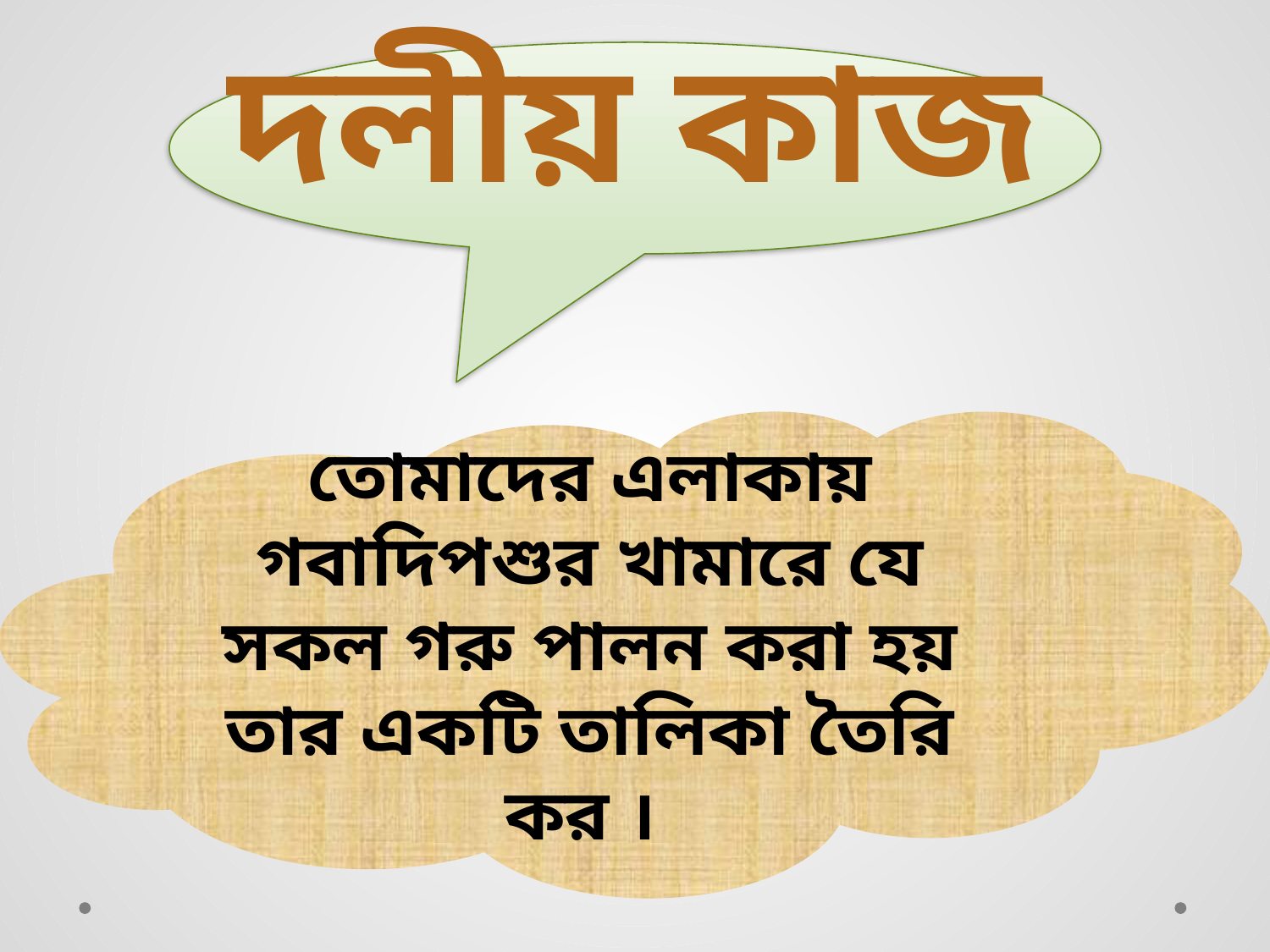

# দলীয় কাজ

তোমাদের এলাকায় গবাদিপশুর খামারে যে সকল গরু পালন করা হয় তার একটি তালিকা তৈরি কর ।